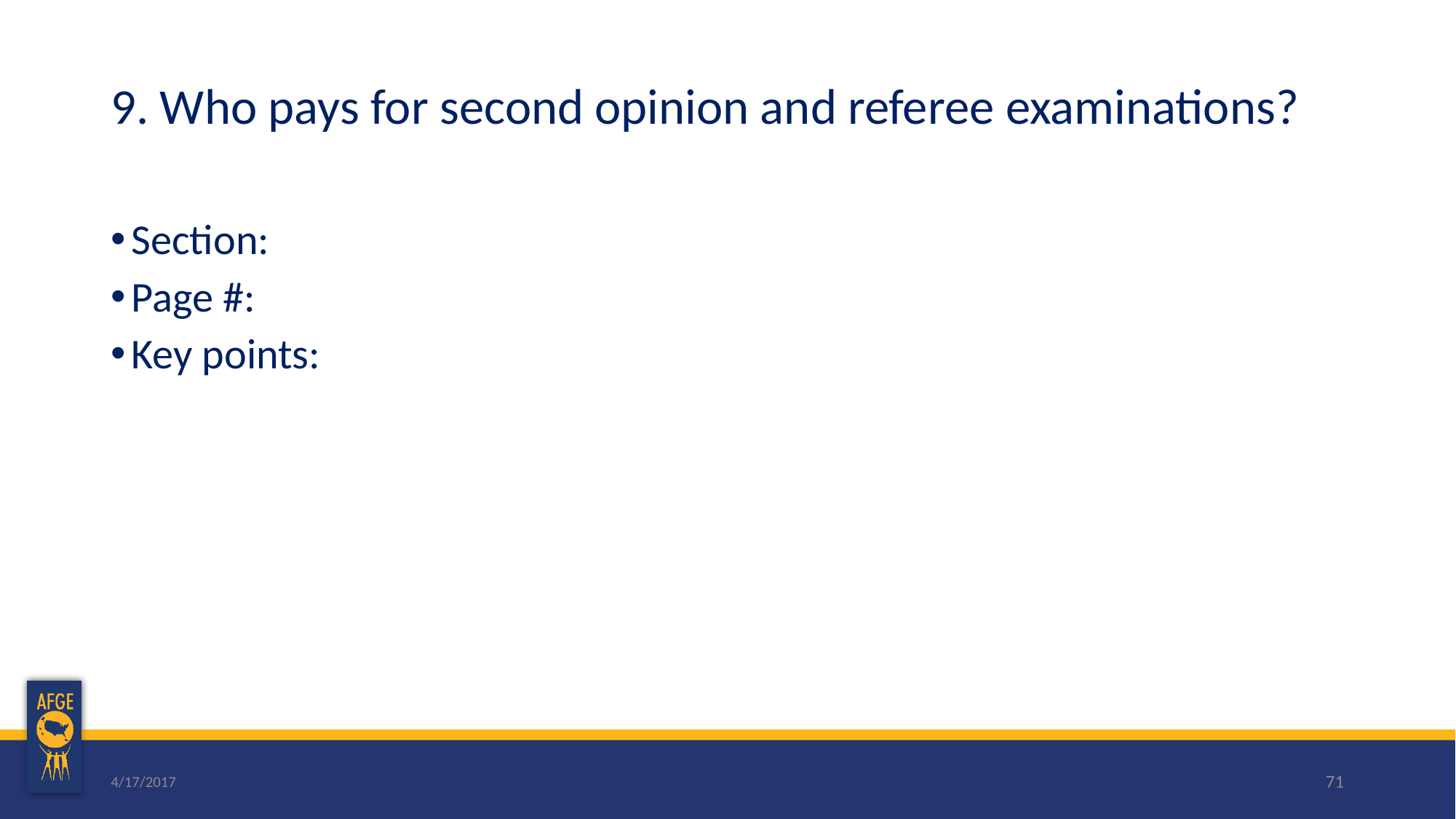

# 9. Who pays for second opinion and referee examinations?
Section:
Page #:
Key points:
4/17/2017

71